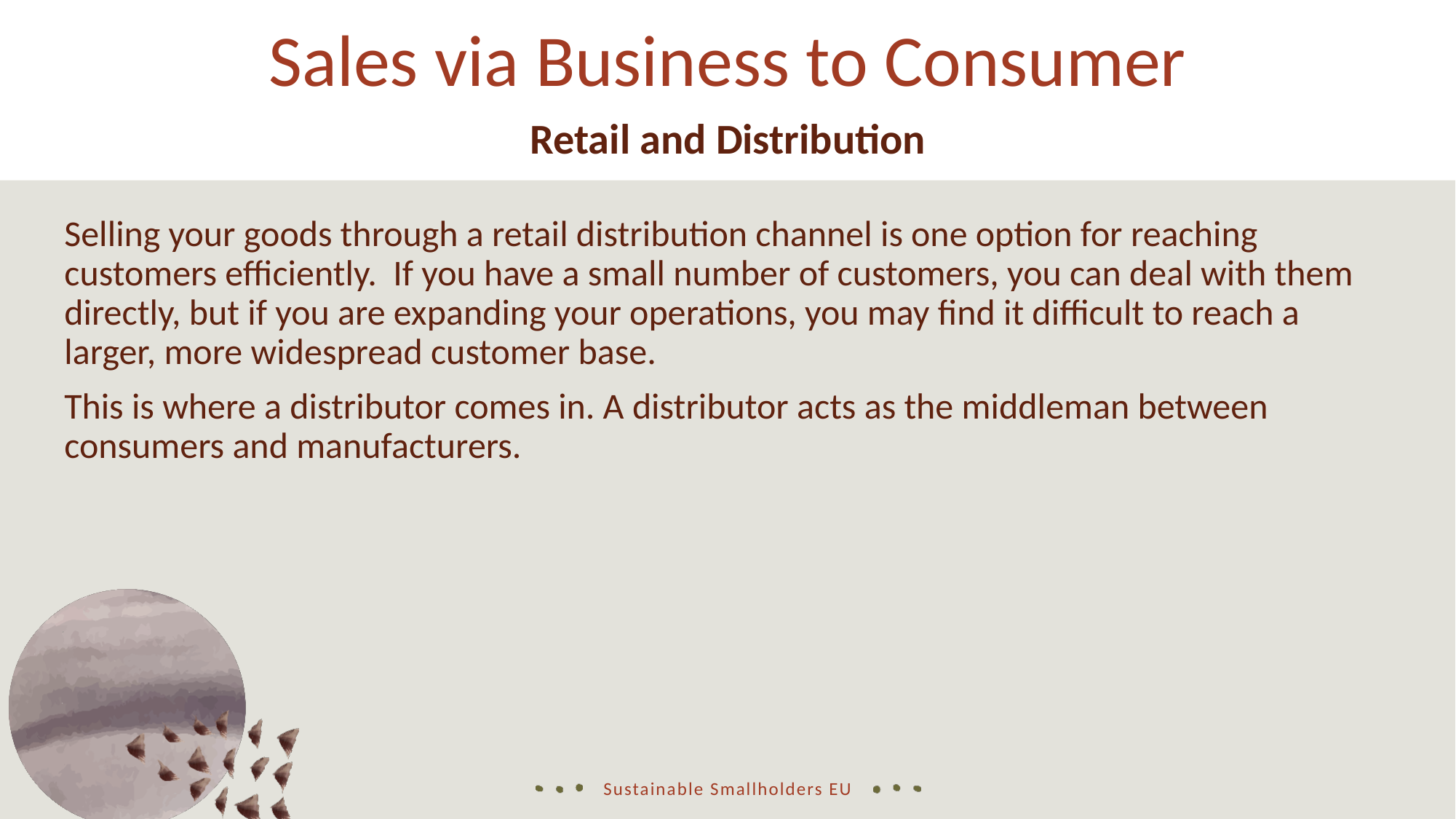

Sales via Business to Consumer
Retail and Distribution
Selling your goods through a retail distribution channel is one option for reaching customers efficiently.  If you have a small number of customers, you can deal with them directly, but if you are expanding your operations, you may find it difficult to reach a larger, more widespread customer base.
This is where a distributor comes in. A distributor acts as the middleman between consumers and manufacturers.